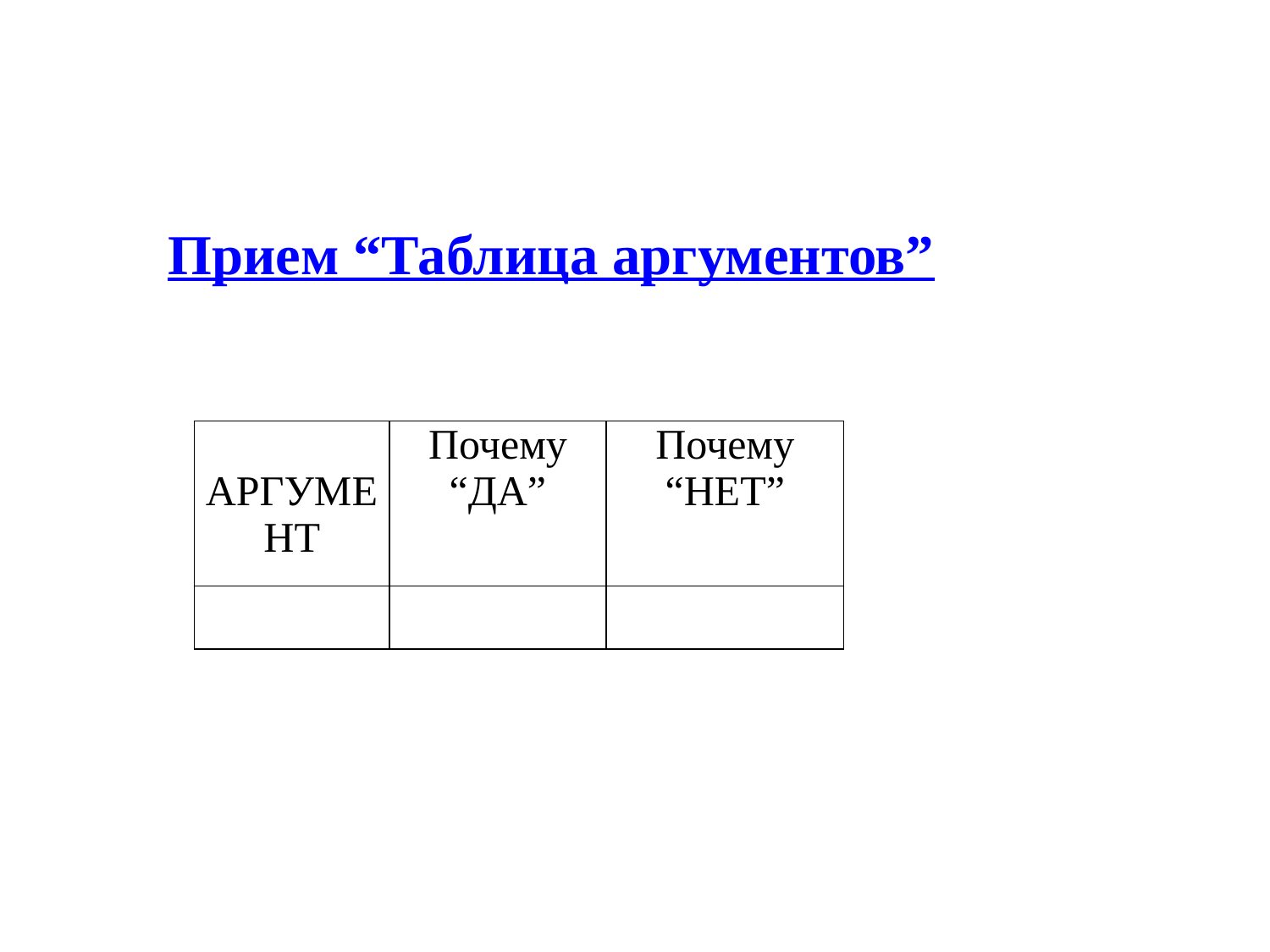

Прием “Таблица аргументов”
| АРГУМЕНТ | Почему “ДА” | Почему “НЕТ” |
| --- | --- | --- |
|  |  |  |